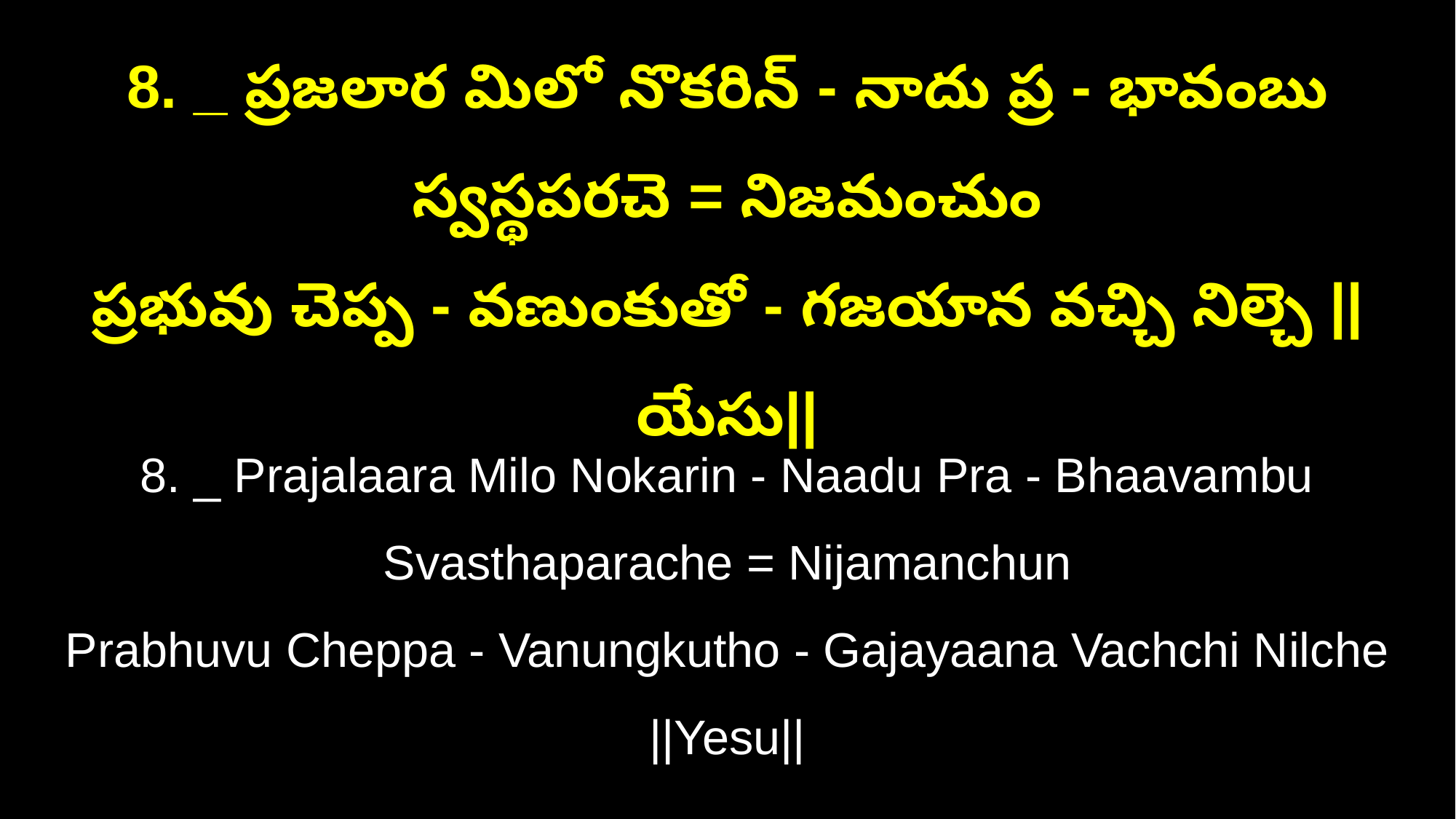

8. _ ప్రజలార మిలో నొకరిన్‌ - నాదు ప్ర - భావంబు స్వస్థపరచె = నిజమంచుం
ప్రభువు చెప్ప - వణుంకుతో - గజయాన వచ్చి నిల్చె ||యేసు||
8. _ Prajalaara Milo Nokarin - Naadu Pra - Bhaavambu Svasthaparache = Nijamanchun
Prabhuvu Cheppa - Vanungkutho - Gajayaana Vachchi Nilche ||Yesu||